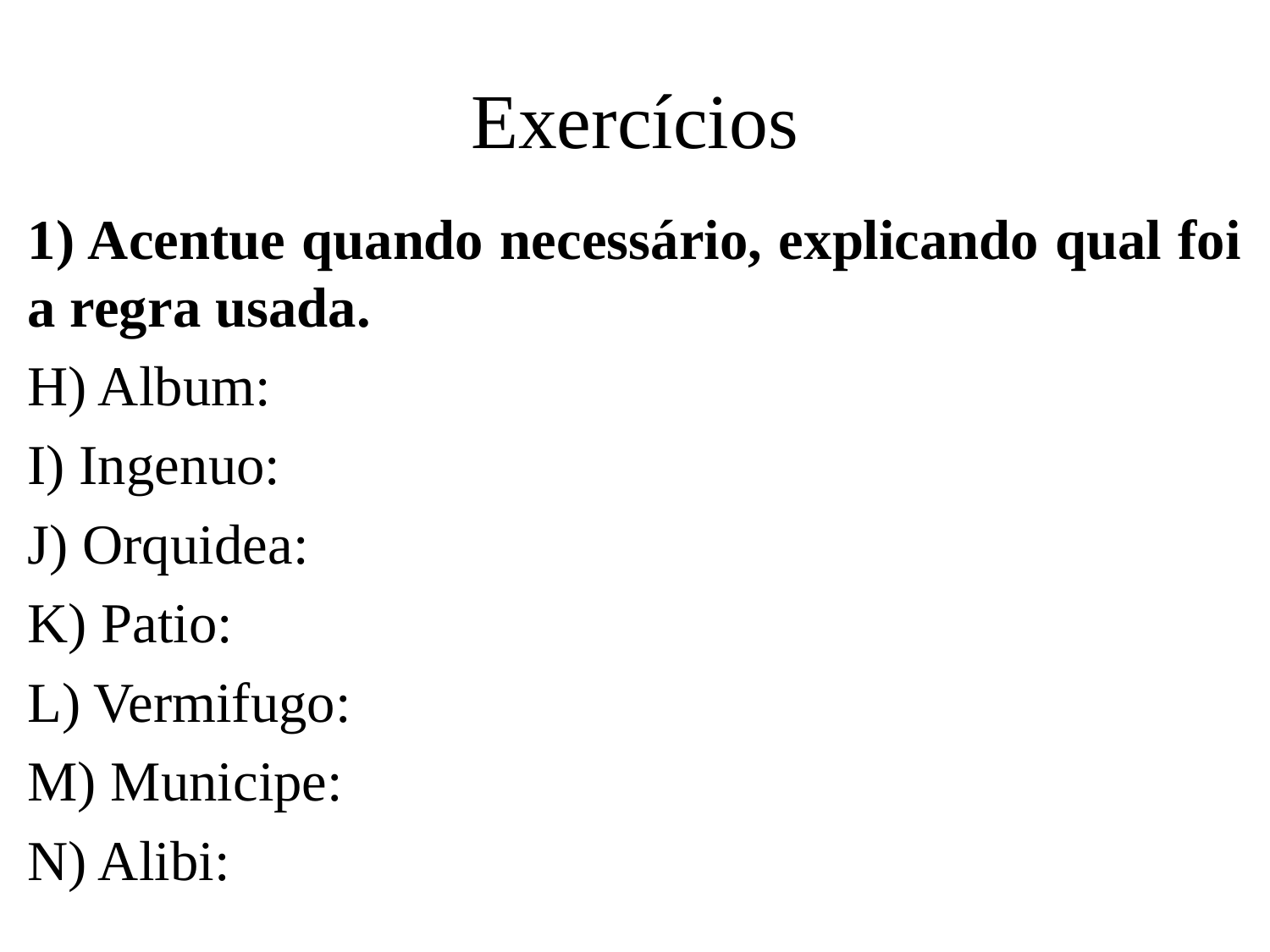

# Exercícios
1) Acentue quando necessário, explicando qual foi a regra usada.
H) Album:
I) Ingenuo:
J) Orquidea:
K) Patio:
L) Vermifugo:
M) Municipe:
N) Alibi: